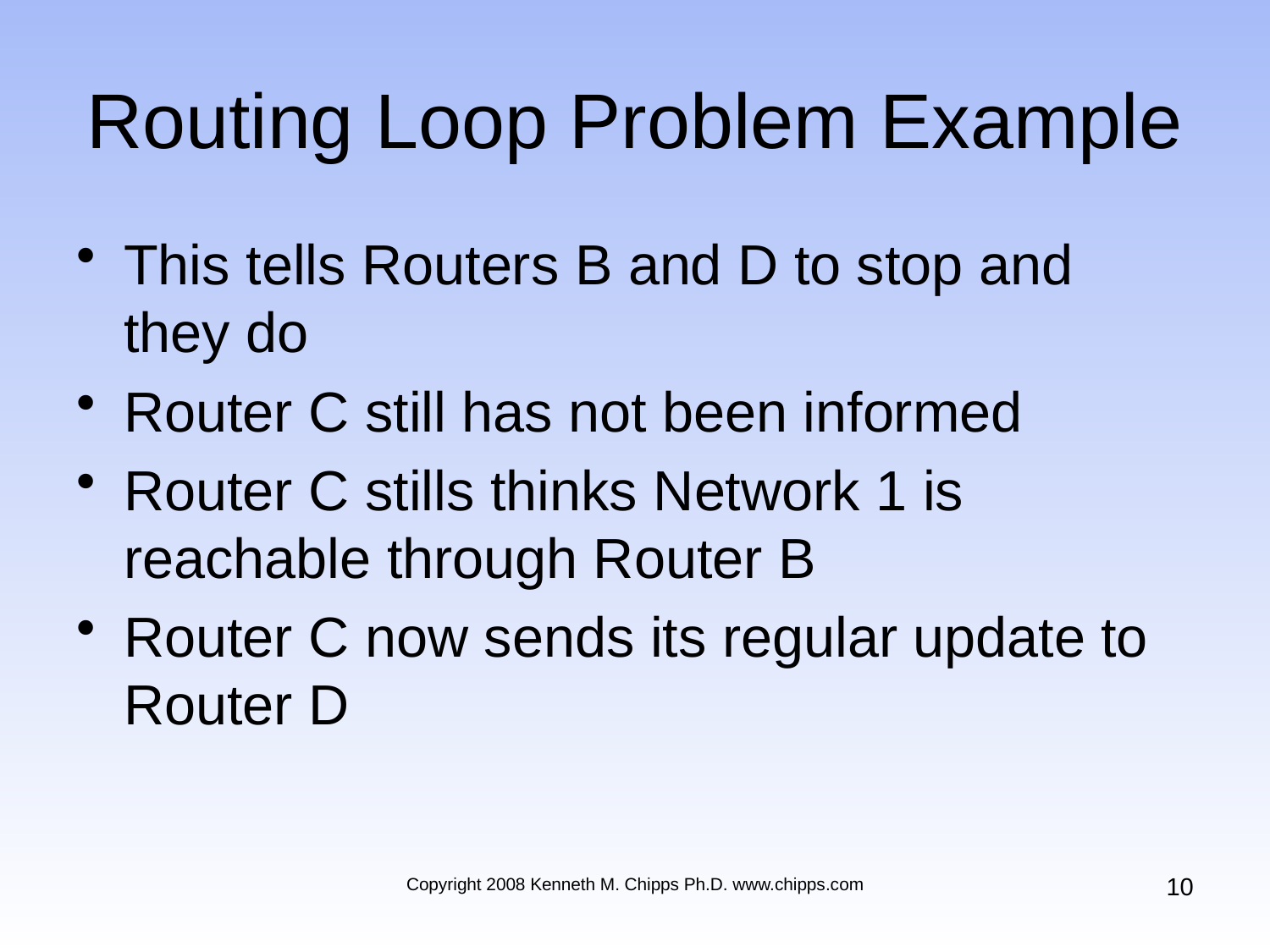

# Routing Loop Problem Example
This tells Routers B and D to stop and they do
Router C still has not been informed
Router C stills thinks Network 1 is reachable through Router B
Router C now sends its regular update to Router D
10
Copyright 2008 Kenneth M. Chipps Ph.D. www.chipps.com